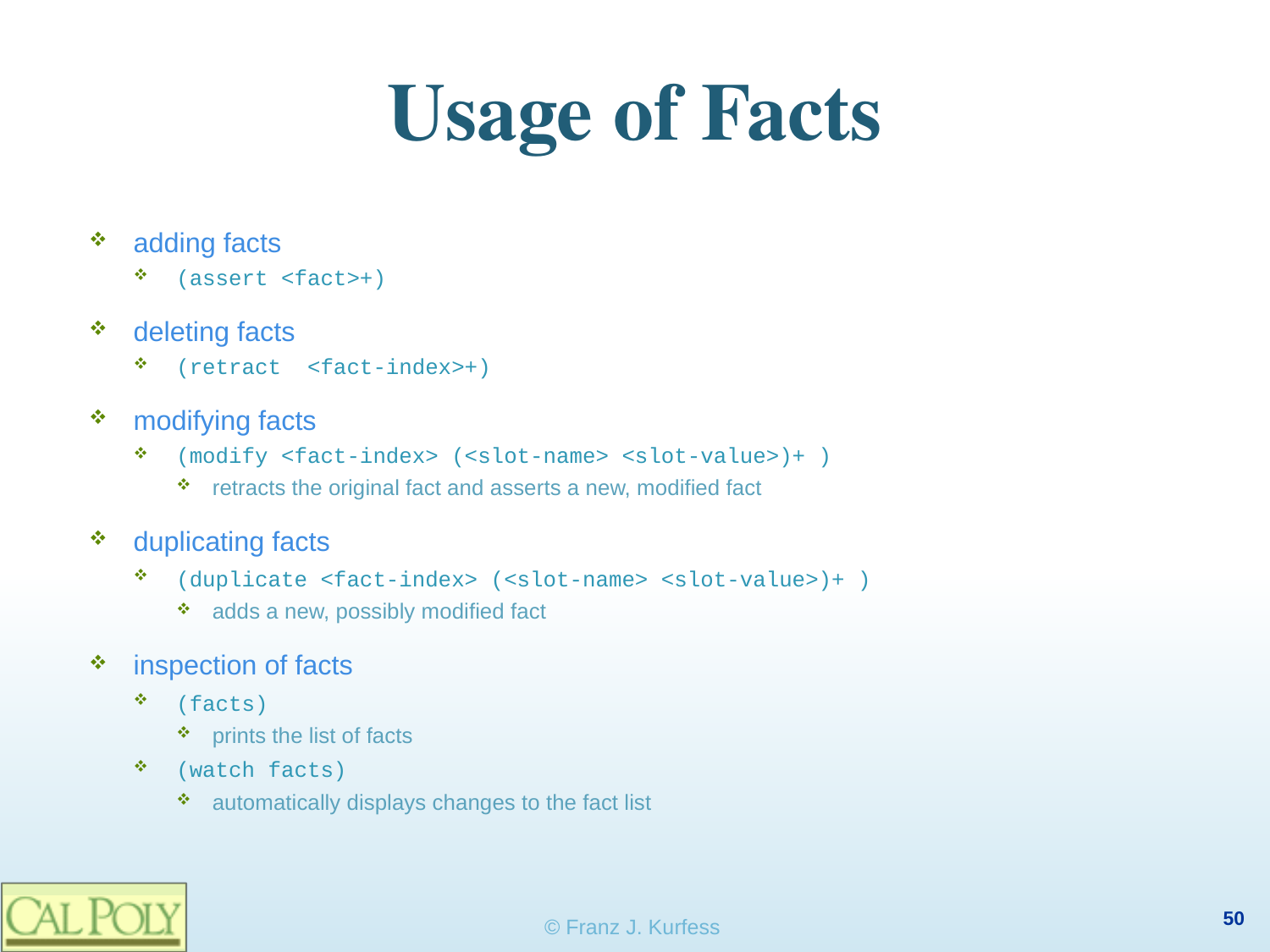

# Usage of Facts
adding facts
(assert <fact>+)
deleting facts
(retract  <fact-index>+)
modifying facts
(modify <fact-index> (<slot-name> <slot-value>)+ )
retracts the original fact and asserts a new, modified fact
duplicating facts
(duplicate <fact-index> (<slot-name> <slot-value>)+ )
adds a new, possibly modified fact
inspection of facts
(facts)
prints the list of facts
(watch facts)
automatically displays changes to the fact list
© Franz J. Kurfess